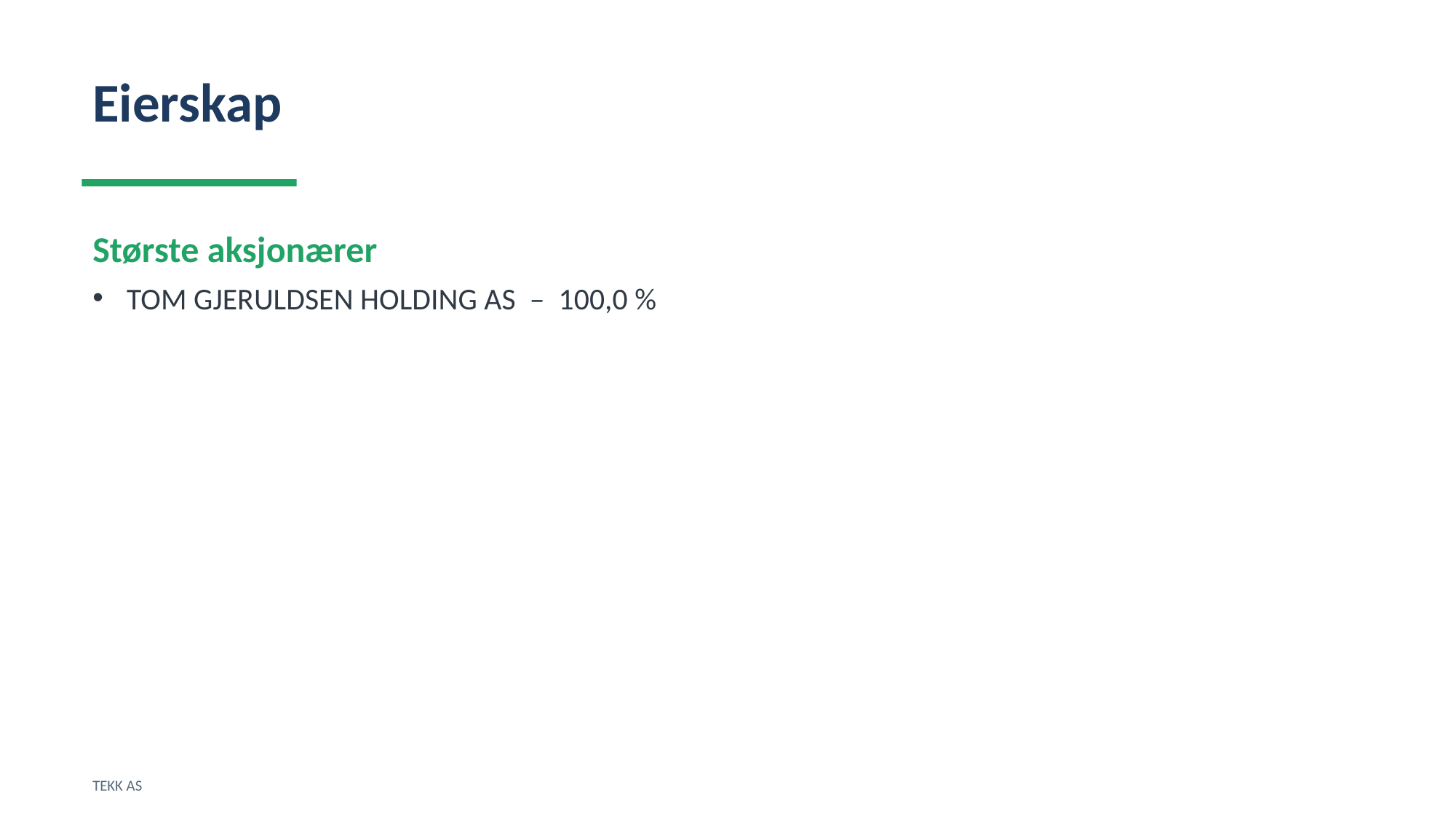

Eierskap

Største aksjonærer
TOM GJERULDSEN HOLDING AS  –  100,0 %
TEKK AS